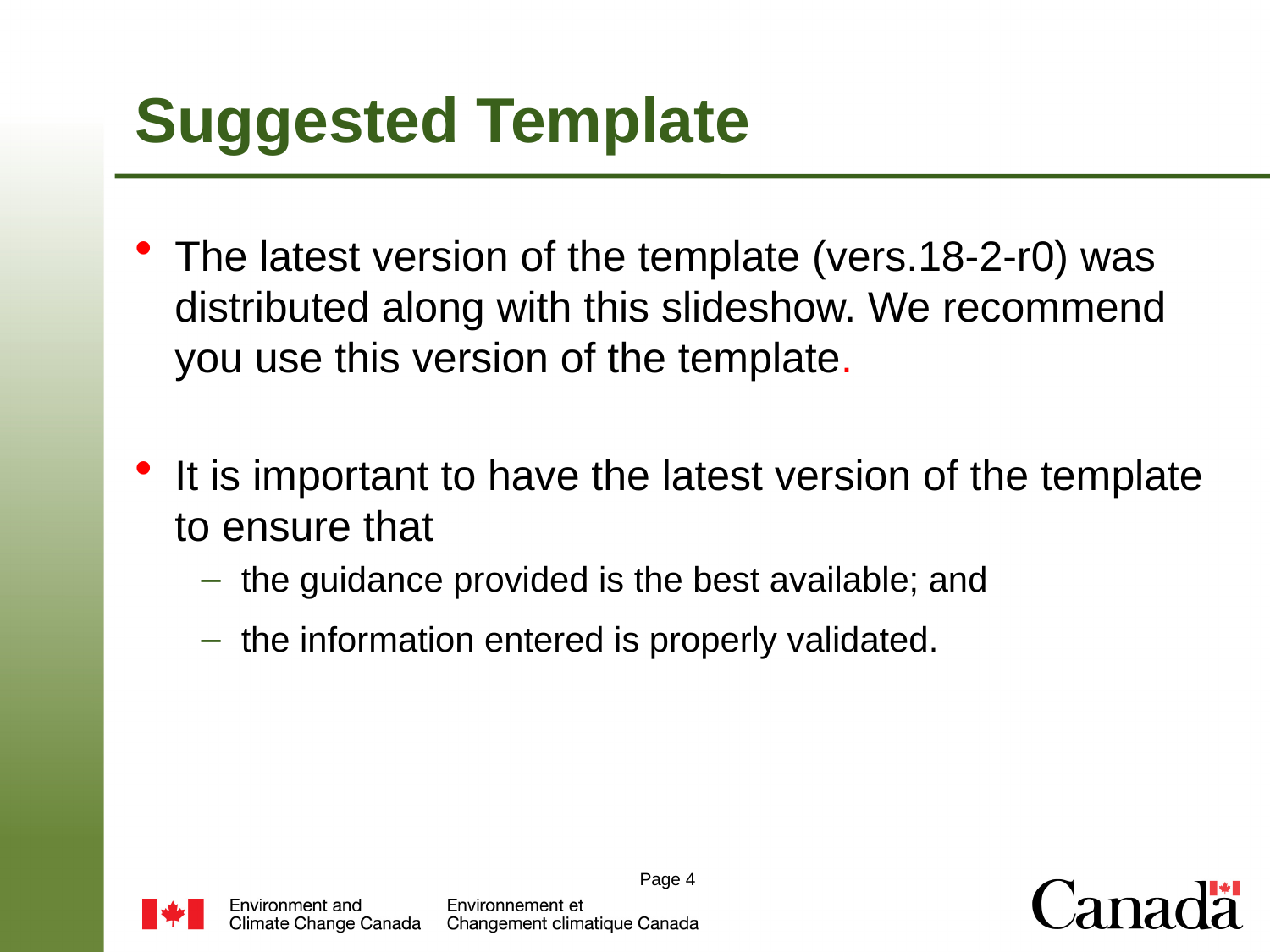

# Suggested Template
The latest version of the template (vers.18-2-r0) was distributed along with this slideshow. We recommend you use this version of the template.

It is important to have the latest version of the template to ensure that
the guidance provided is the best available; and
the information entered is properly validated.